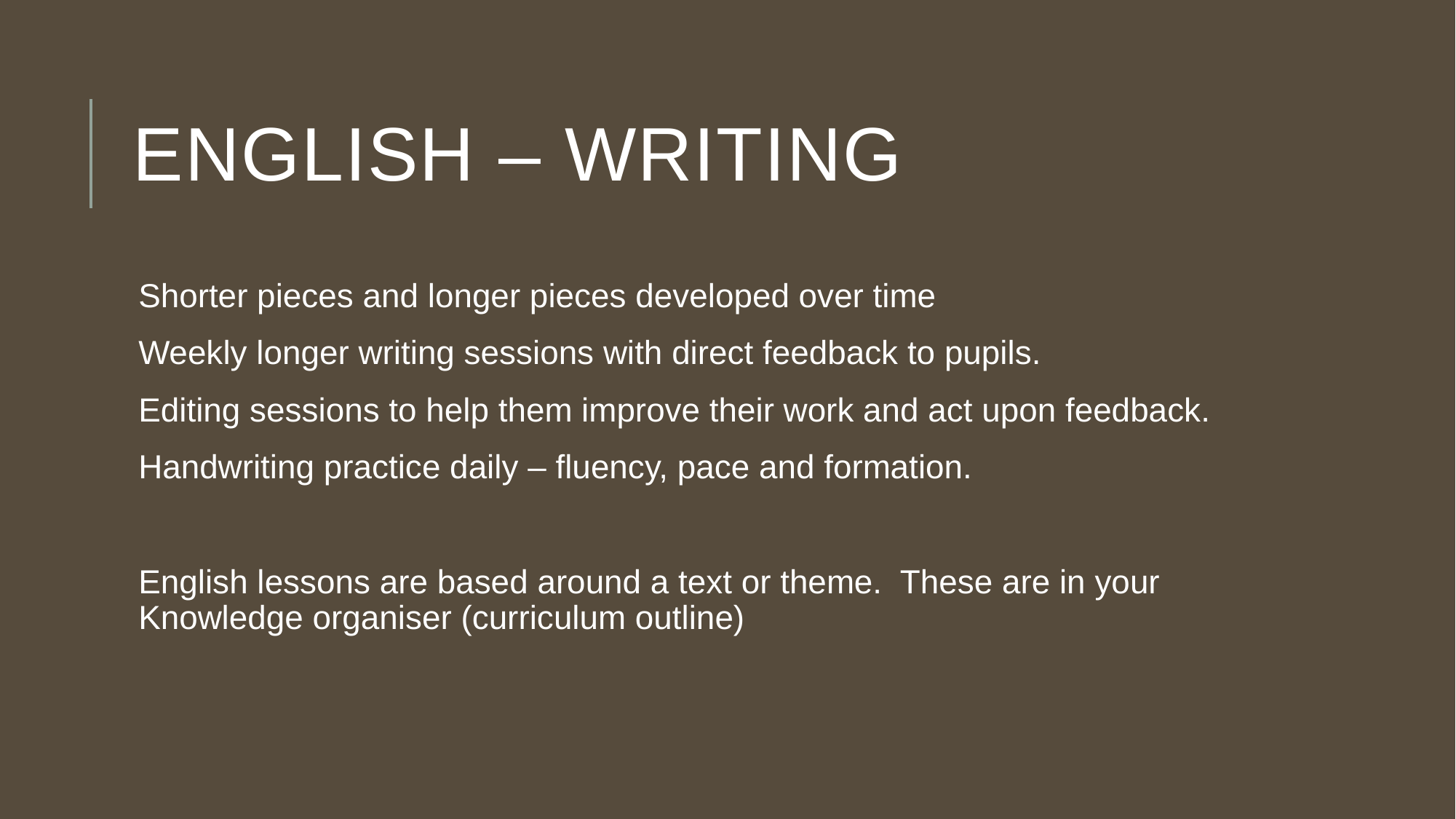

# English – Writing
Shorter pieces and longer pieces developed over time
Weekly longer writing sessions with direct feedback to pupils.
Editing sessions to help them improve their work and act upon feedback.
Handwriting practice daily – fluency, pace and formation.

English lessons are based around a text or theme.  These are in your Knowledge organiser (curriculum outline)